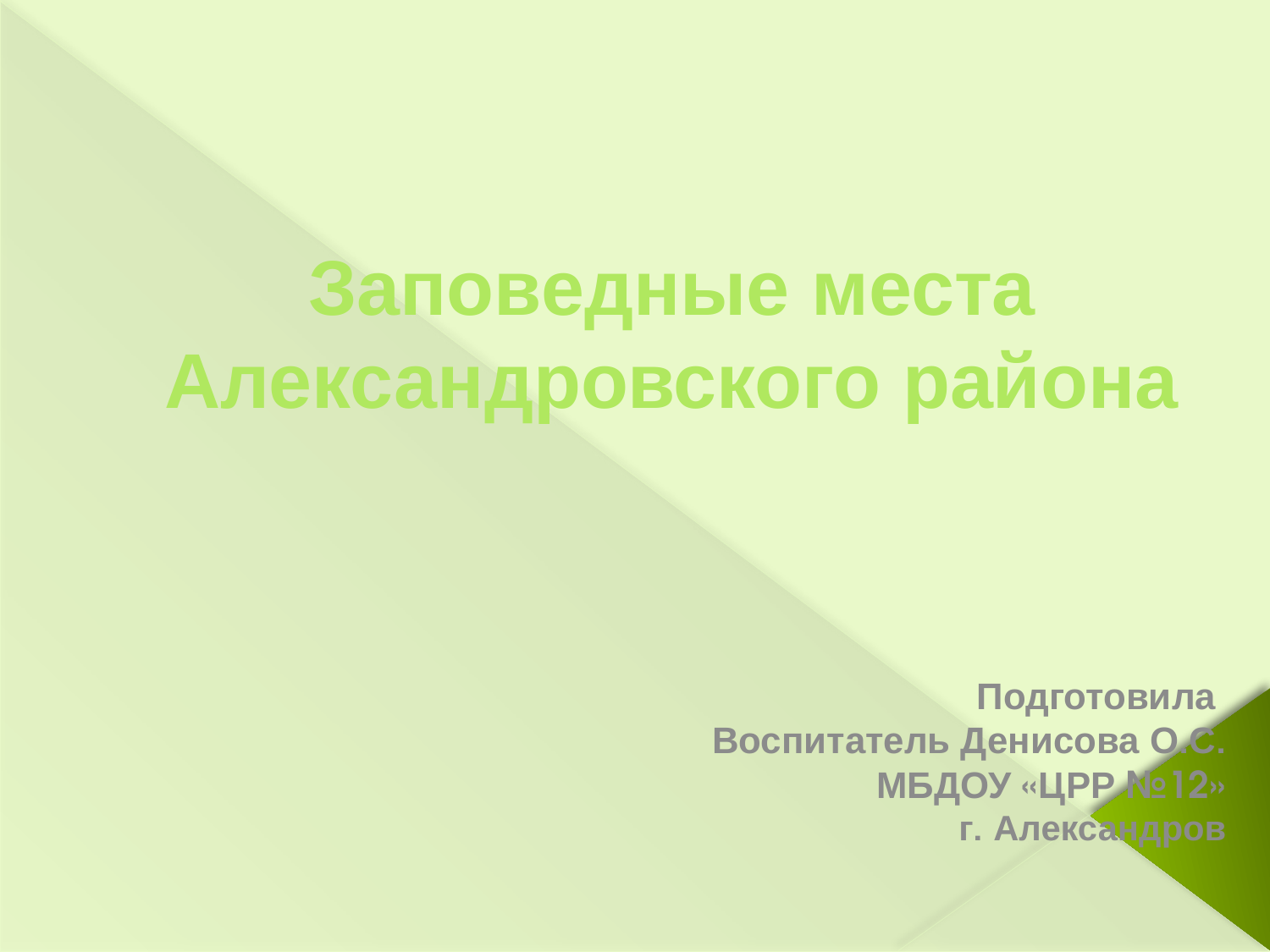

# Заповедные места Александровского района
Подготовила
Воспитатель Денисова О.С.
МБДОУ «ЦРР №12»
г. Александров